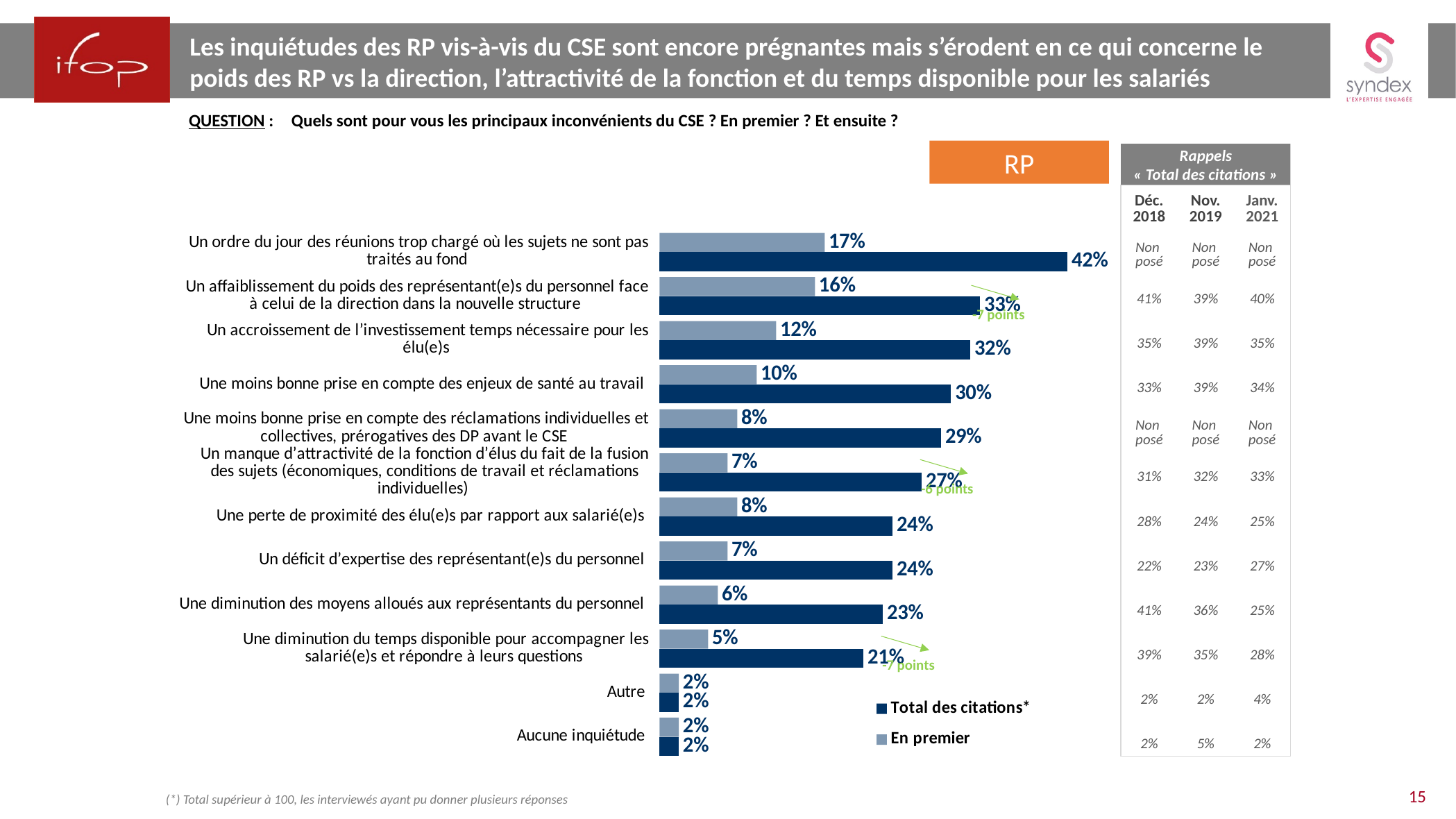

Les inquiétudes des RP vis-à-vis du CSE sont encore prégnantes mais s’érodent en ce qui concerne le poids des RP vs la direction, l’attractivité de la fonction et du temps disponible pour les salariés
QUESTION :	Quels sont pour vous les principaux inconvénients du CSE ? En premier ? Et ensuite ?
RP
Rappels
« Total des citations »

| Déc. 2018 | Nov. 2019 | Janv. 2021 |
| --- | --- | --- |
| Non posé | Non posé | Non posé |
| 41% | 39% | 40% |
| 35% | 39% | 35% |
| 33% | 39% | 34% |
| Non posé | Non posé | Non posé |
| 31% | 32% | 33% |
| 28% | 24% | 25% |
| 22% | 23% | 27% |
| 41% | 36% | 25% |
| 39% | 35% | 28% |
| 2% | 2% | 4% |
| 2% | 5% | 2% |

### Chart

| Category | En premier  | Total des citations*  |
|---|---|---|
| Un ordre du jour des réunions trop chargé où les sujets ne sont pas traités au fond  | 0.17 | 0.42 |
| Un affaiblissement du poids des représentant(e)s du personnel face à celui de la direction dans la nouvelle structure  | 0.16 | 0.33 |
| Un accroissement de l’investissement temps nécessaire pour les élu(e)s  | 0.12 | 0.32 |
| Une moins bonne prise en compte des enjeux de santé au travail  | 0.1 | 0.3 |
| Une moins bonne prise en compte des réclamations individuelles et collectives, prérogatives des DP avant le CSE  | 0.08 | 0.29 |
| Un manque d’attractivité de la fonction d’élus du fait de la fusion des sujets (économiques, conditions de travail et réclamations individuelles)  | 0.07 | 0.27 |
| Une perte de proximité des élu(e)s par rapport aux salarié(e)s  | 0.08 | 0.24 |
| Un déficit d’expertise des représentant(e)s du personnel  | 0.07 | 0.24 |
| Une diminution des moyens alloués aux représentants du personnel  | 0.06 | 0.23 |
| Une diminution du temps disponible pour accompagner les salarié(e)s et répondre à leurs questions  | 0.05 | 0.21 |
| Autre  | 0.02 | 0.02 |
| Aucune inquiétude  | 0.02 | 0.02 |
-7 points
-6 points
-7 points
(*) Total supérieur à 100, les interviewés ayant pu donner plusieurs réponses